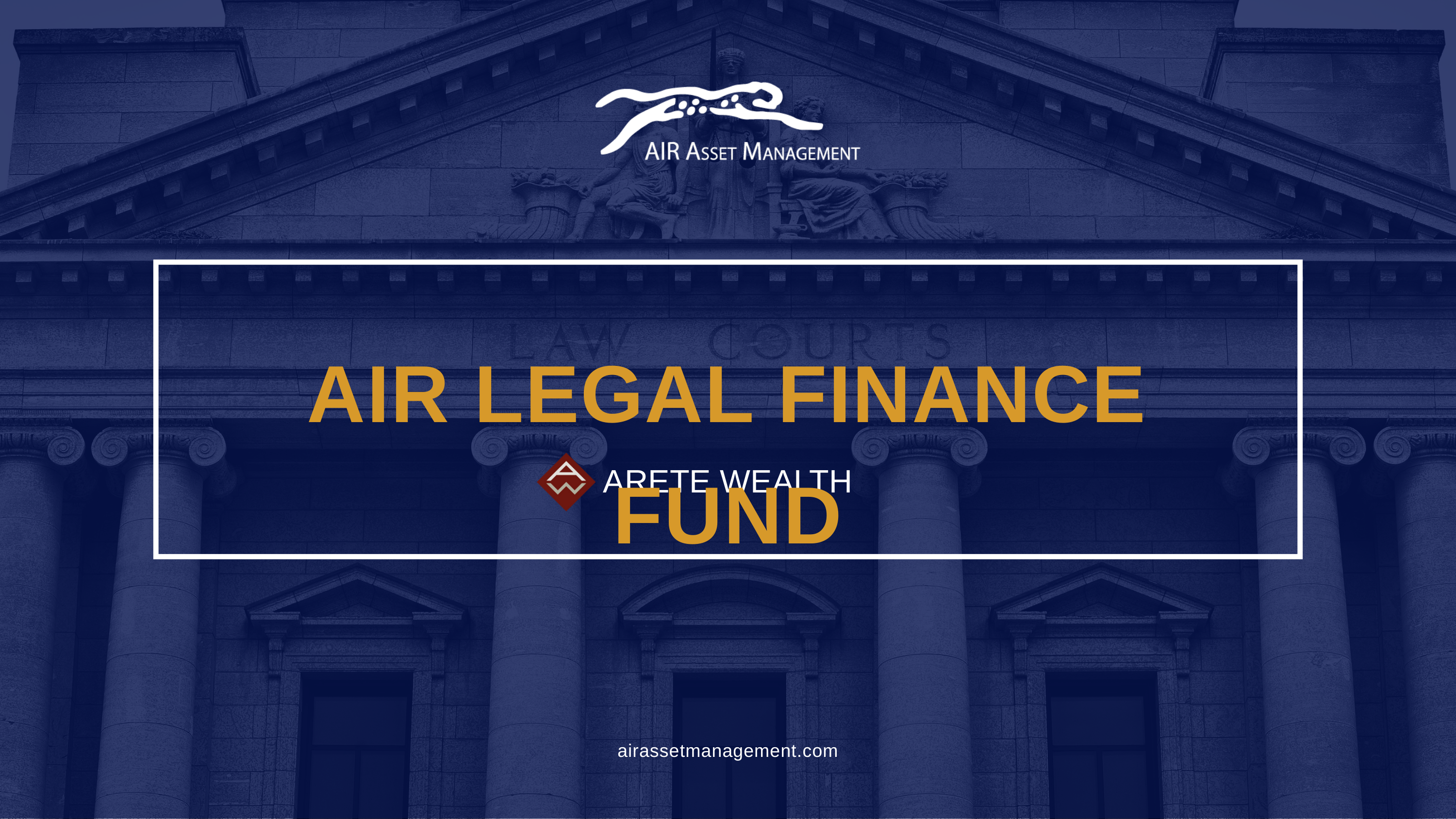

AIR LEGAL FINANCE FUND

ARETE WEALTH
airassetmanagement.com